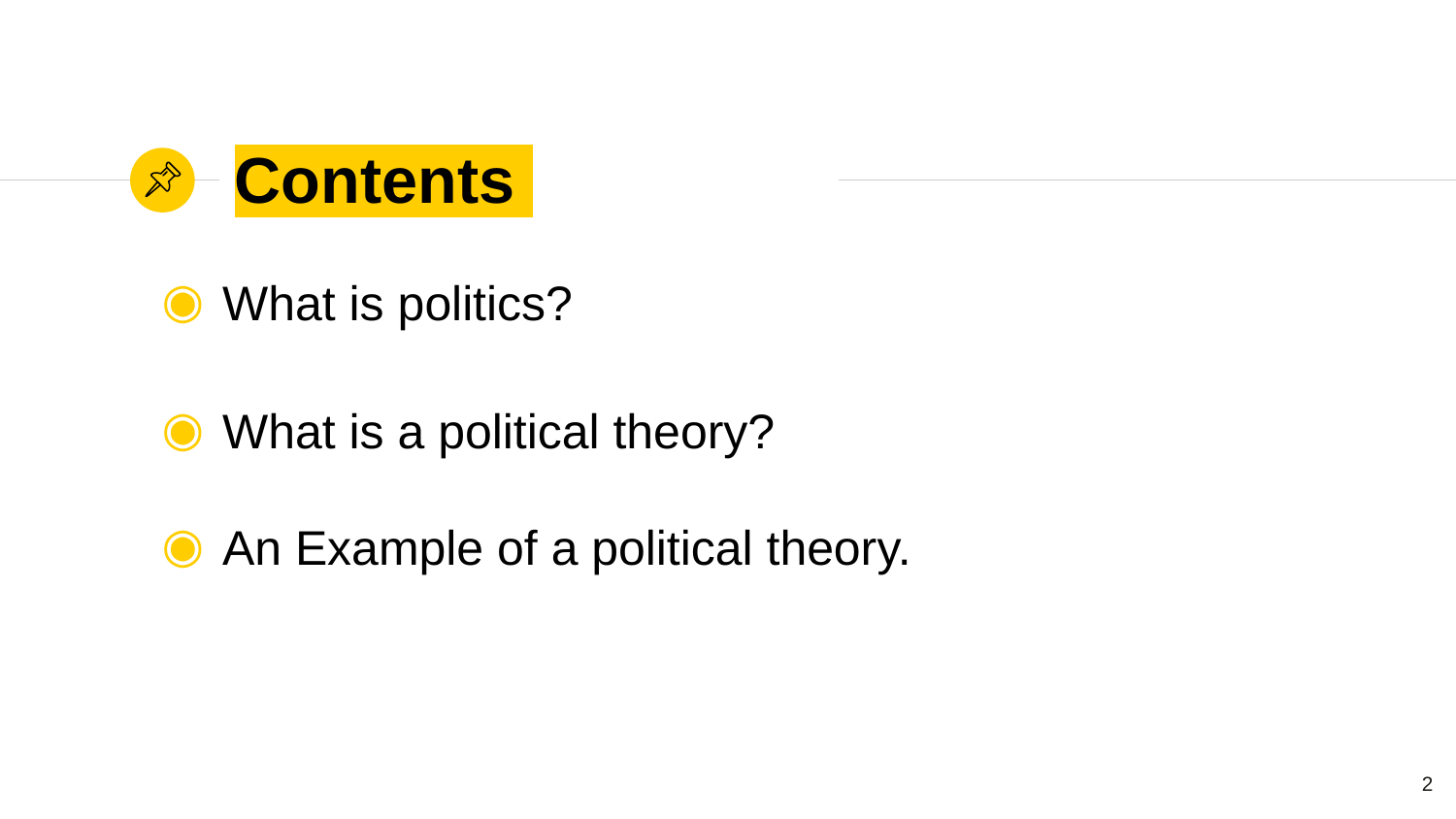

# Contents

What is politics?

What is a political theory?

An Example of a political theory.

2